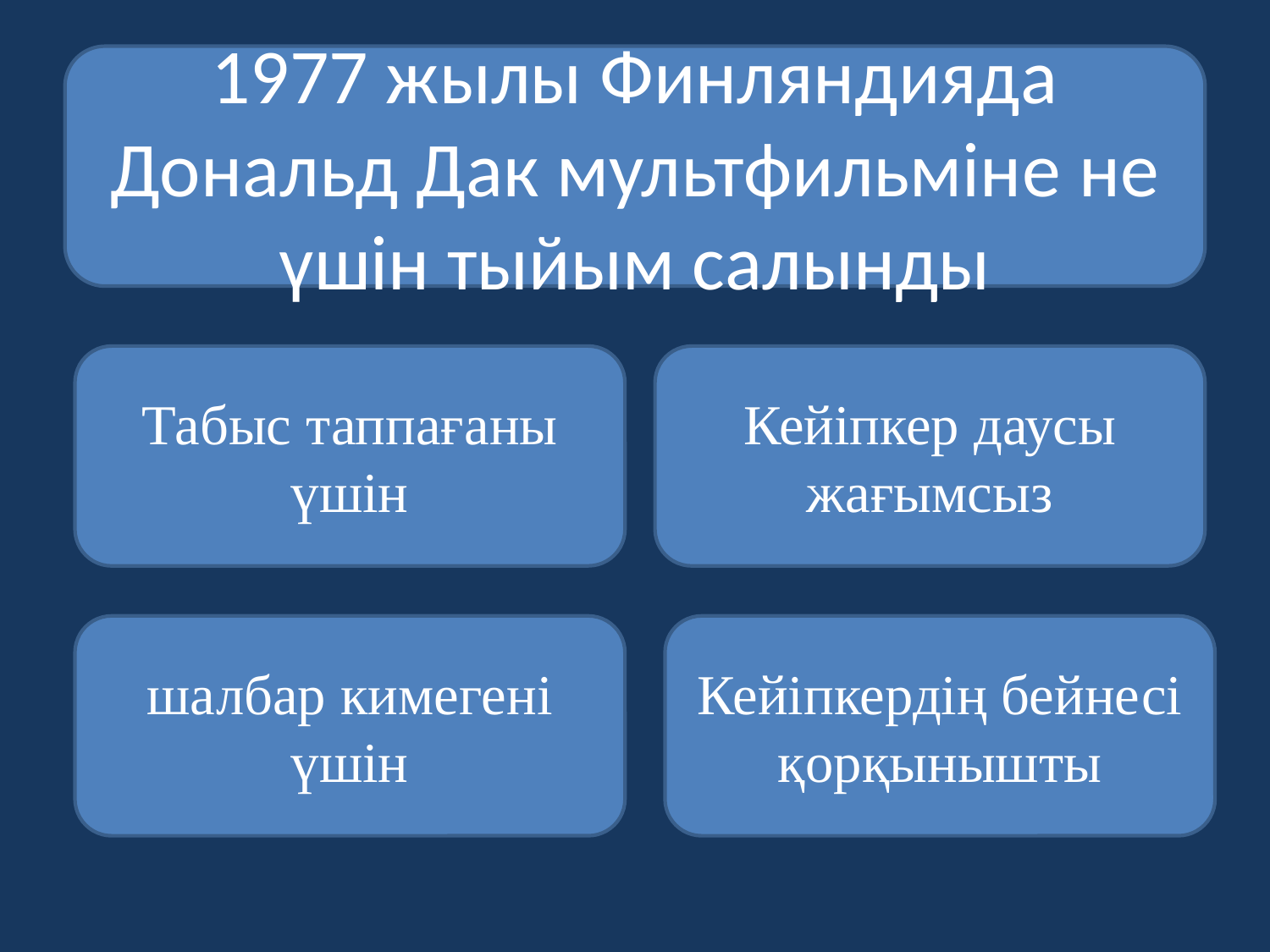

1977 жылы Финляндияда Дональд Дак мультфильміне не үшін тыйым салынды
Табыс таппағаны үшін
Кейіпкер даусы жағымсыз
шалбар кимегені үшін
Кейіпкердің бейнесі қорқынышты